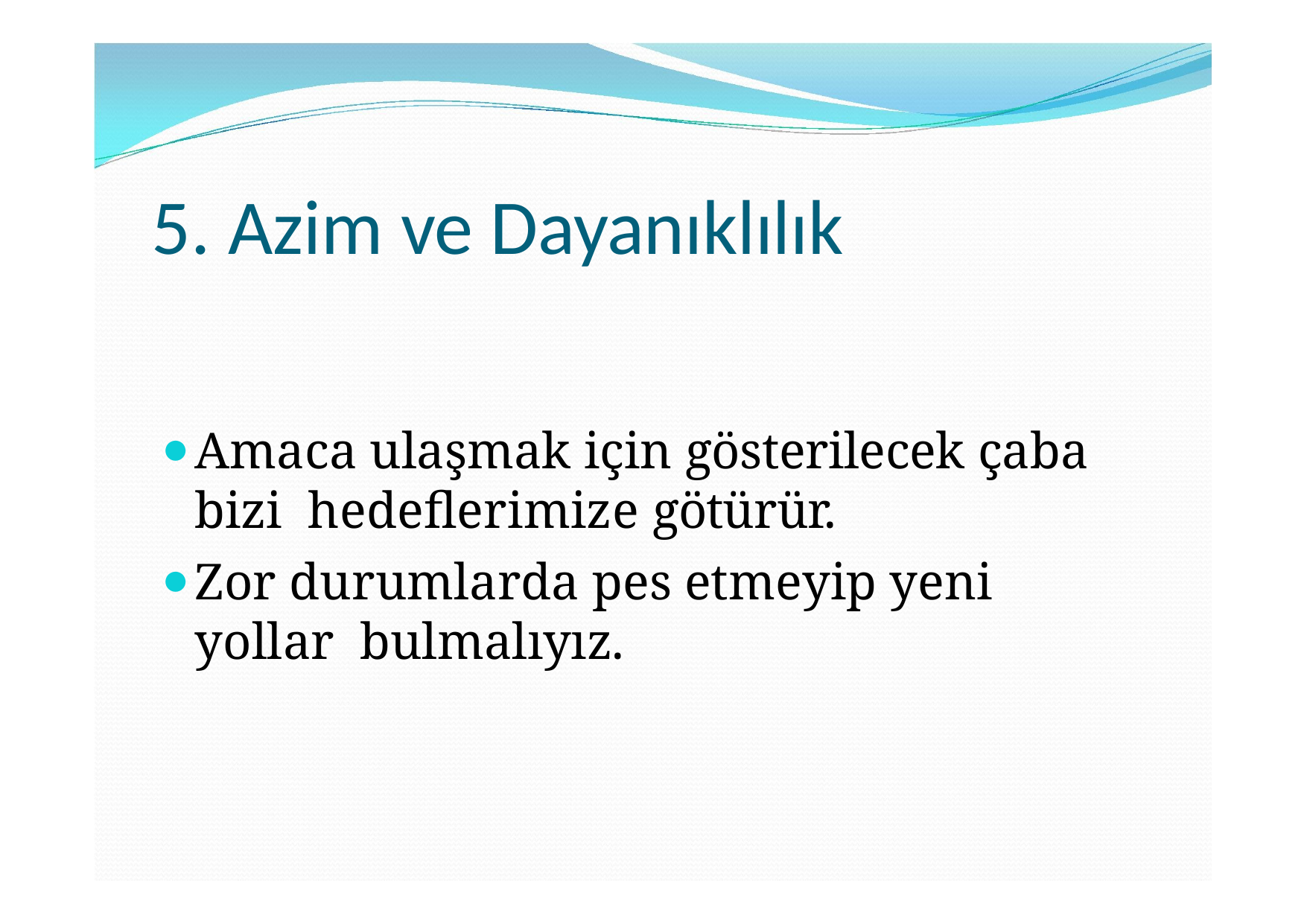

# 5. Azim ve Dayanıklılık
Amaca ulaşmak için gösterilecek çaba bizi  hedeflerimize götürür.
Zor durumlarda pes etmeyip yeni yollar  bulmalıyız.